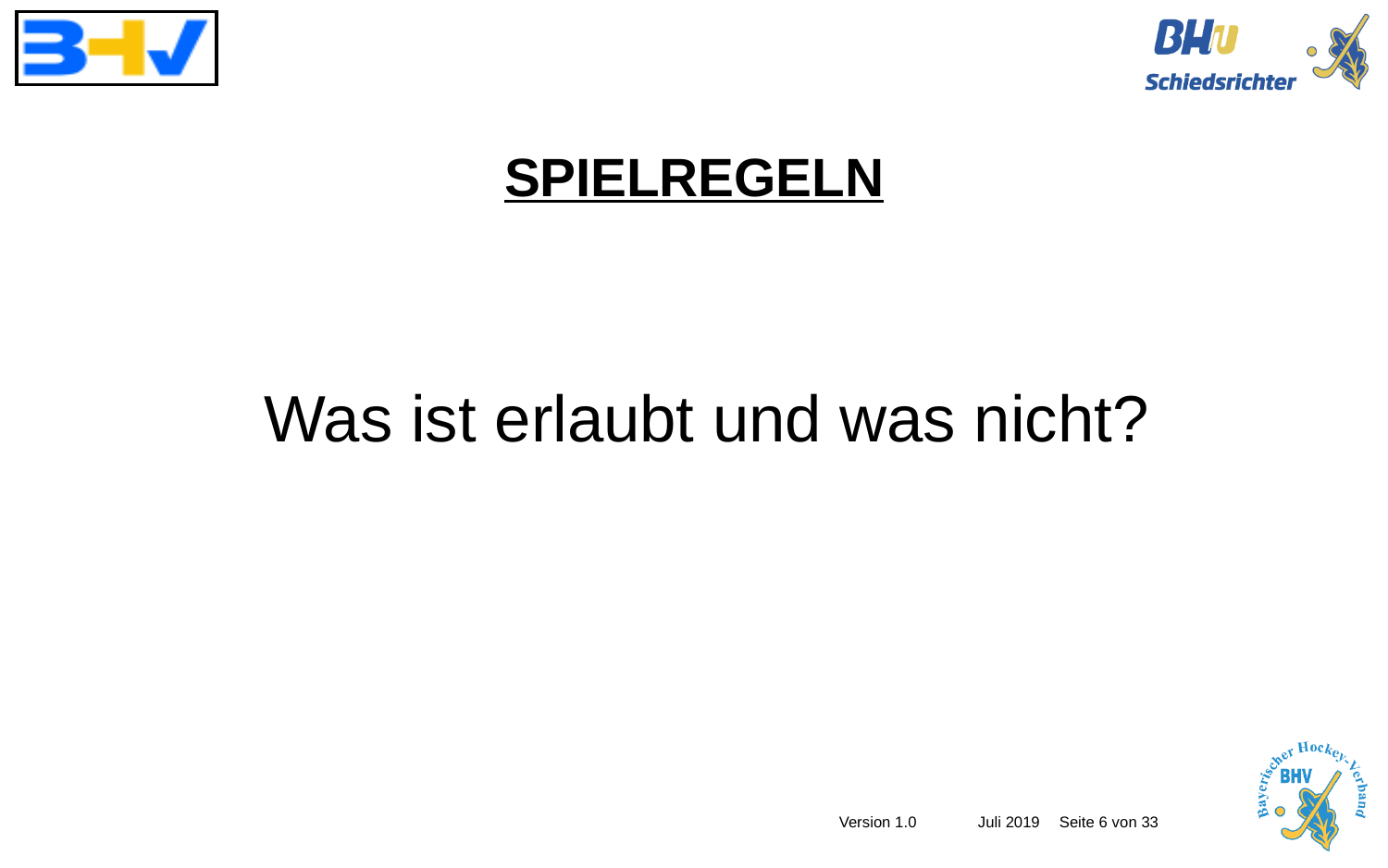

# Spielregeln
Was ist erlaubt und was nicht?